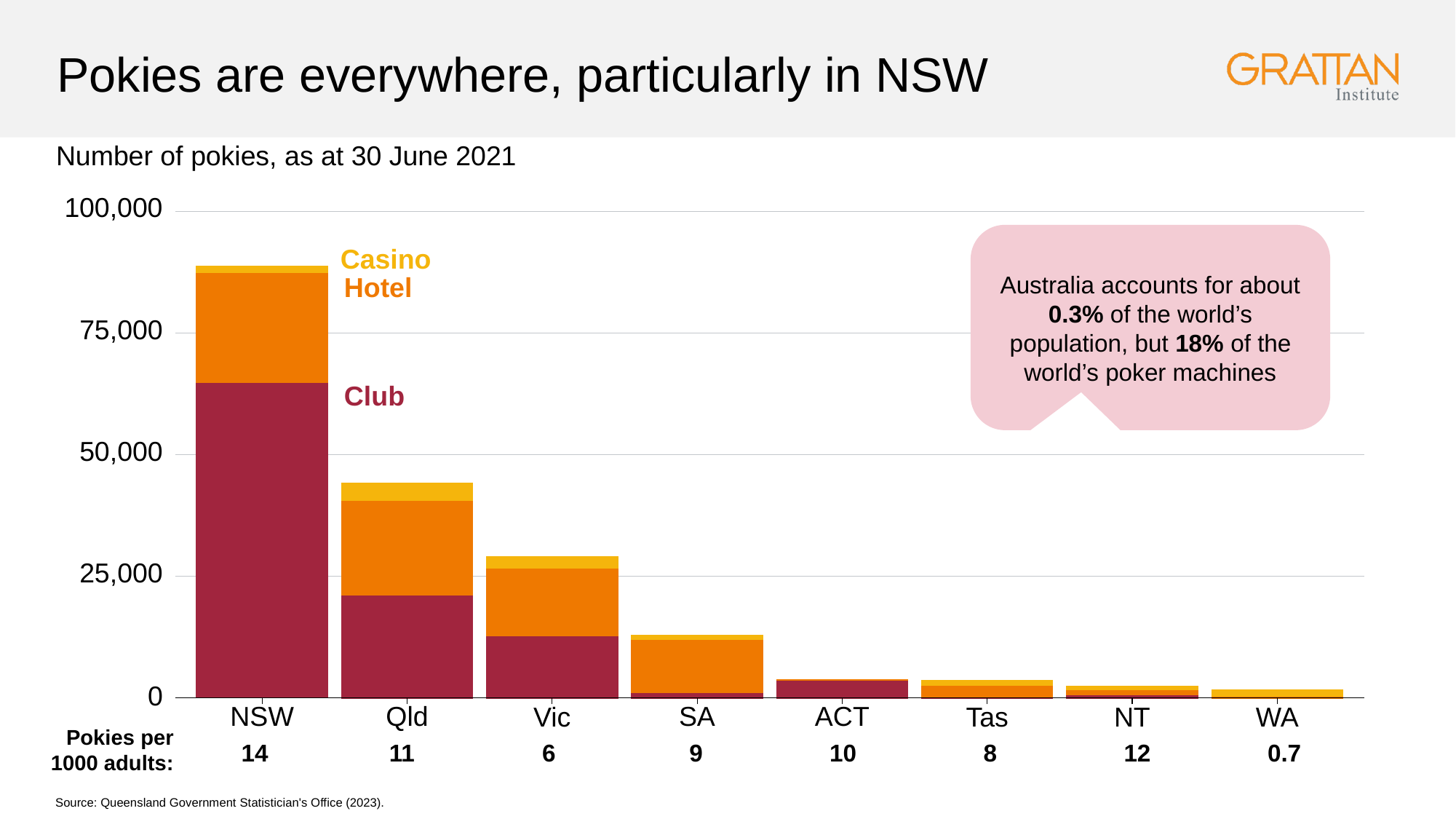

# Pokies are everywhere, particularly in NSW
Number of pokies, as at 30 June 2021

100,000

Casino

Hotel
75,000

Club
50,000

25,000

0

Qld
NSW
SA
ACT
Vic
Tas
NT
WA
Australia accounts for about 0.3% of the world’s population, but 18% of the world’s poker machines
Pokies per 1000 adults:
| 14 | 11 | 6 | 9 | 10 | 8 | 12 | 0.7 |
| --- | --- | --- | --- | --- | --- | --- | --- |
Source: Queensland Government Statistician's Office (2023).